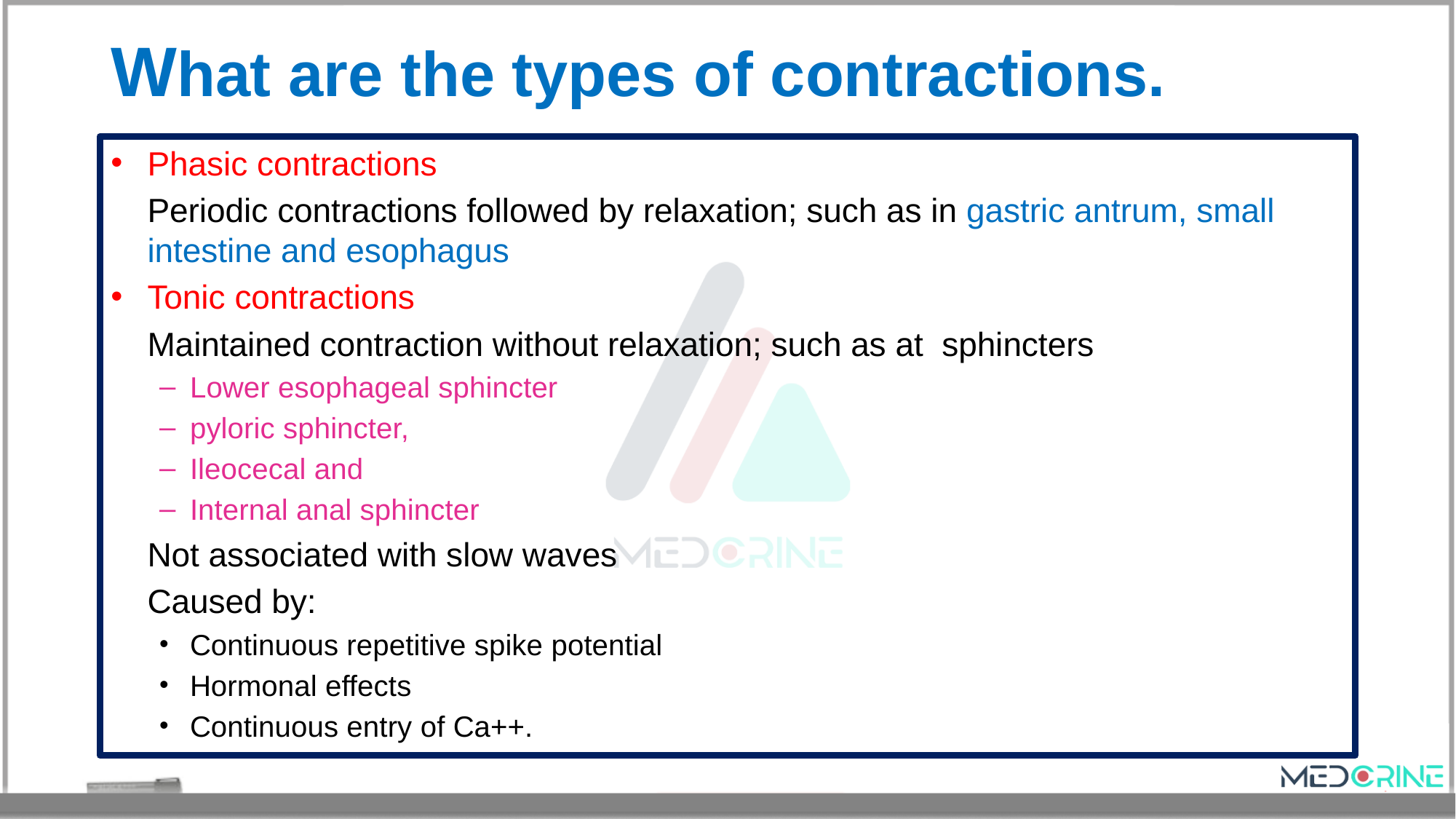

# What are the types of contractions.
Phasic contractions
	Periodic contractions followed by relaxation; such as in gastric antrum, small intestine and esophagus
Tonic contractions
	Maintained contraction without relaxation; such as at  sphincters
Lower esophageal sphincter
pyloric sphincter,
Ileocecal and
Internal anal sphincter
	Not associated with slow waves
	Caused by:
Continuous repetitive spike potential
Hormonal effects
Continuous entry of Ca++.